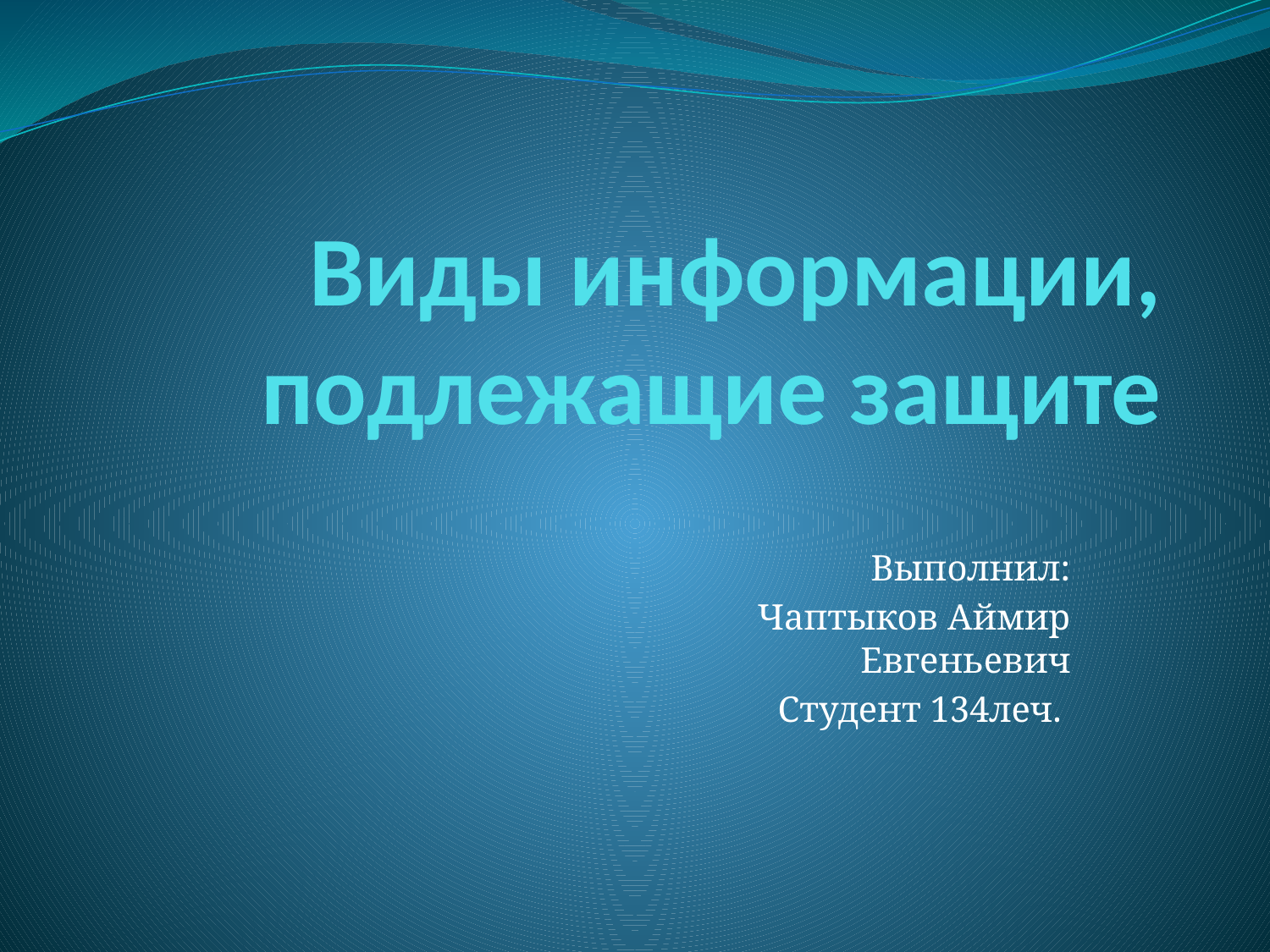

# Виды информации, подлежащие защите
Выполнил:
Чаптыков Аймир Евгеньевич
Студент 134леч.